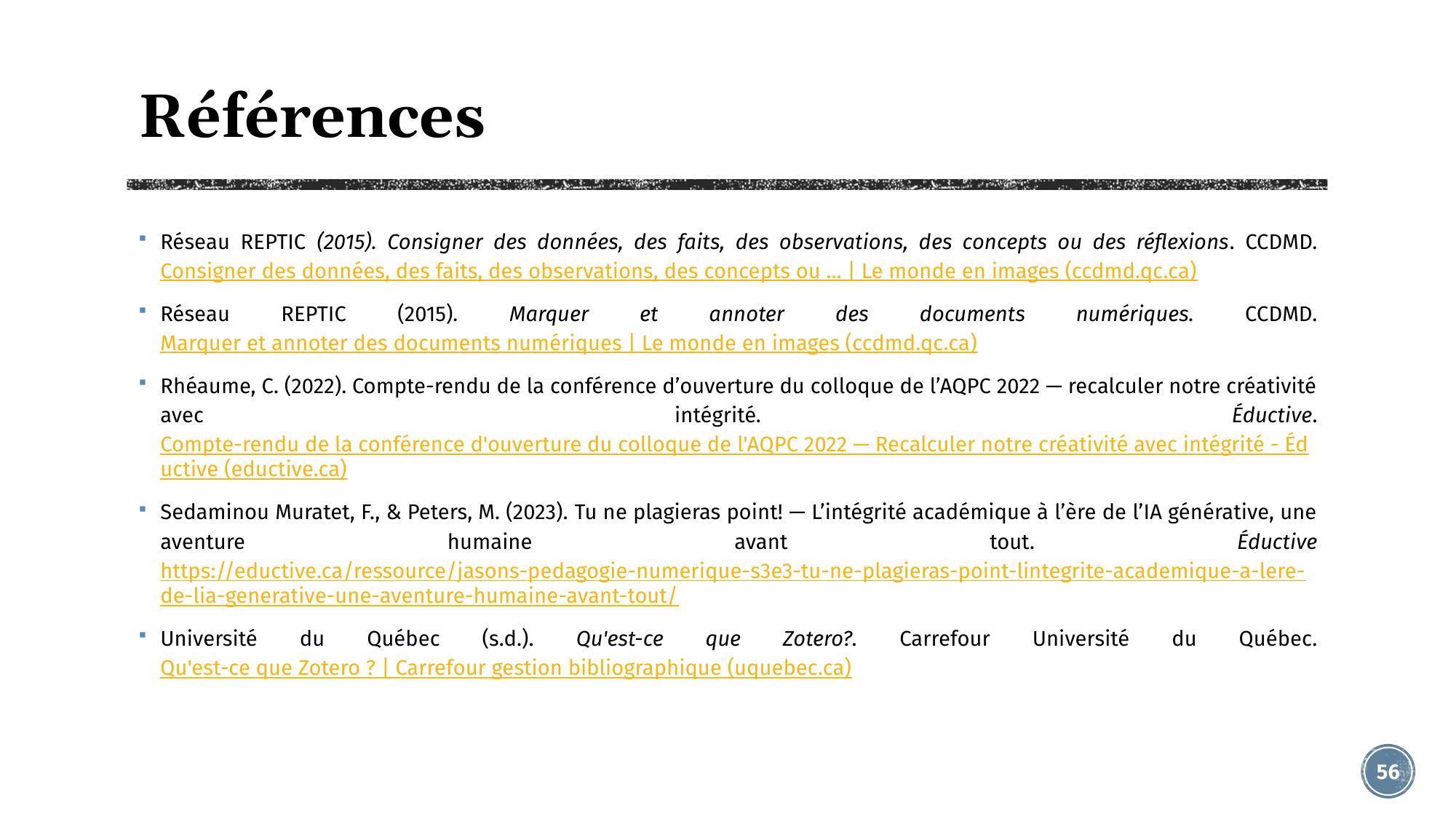

# Références
Réseau REPTIC (2015). Consigner des données, des faits, des observations, des concepts ou des réflexions. CCDMD. Consigner des données, des faits, des observations, des concepts ou ... | Le monde en images (ccdmd.qc.ca)
Réseau REPTIC (2015). Marquer et annoter des documents numériques. CCDMD. Marquer et annoter des documents numériques | Le monde en images (ccdmd.qc.ca)
Rhéaume, C. (2022). Compte-rendu de la conférence d’ouverture du colloque de l’AQPC 2022 — recalculer notre créativité avec intégrité. Éductive. Compte-rendu de la conférence d'ouverture du colloque de l'AQPC 2022 — Recalculer notre créativité avec intégrité - Éductive (eductive.ca)
Sedaminou Muratet, F., & Peters, M. (2023). Tu ne plagieras point! — L’intégrité académique à l’ère de l’IA générative, une aventure humaine avant tout. Éductive https://eductive.ca/ressource/jasons-pedagogie-numerique-s3e3-tu-ne-plagieras-point-lintegrite-academique-a-lere-de-lia-generative-une-aventure-humaine-avant-tout/
Université du Québec (s.d.). Qu'est-ce que Zotero?. Carrefour Université du Québec. Qu'est-ce que Zotero ? | Carrefour gestion bibliographique (uquebec.ca)

56